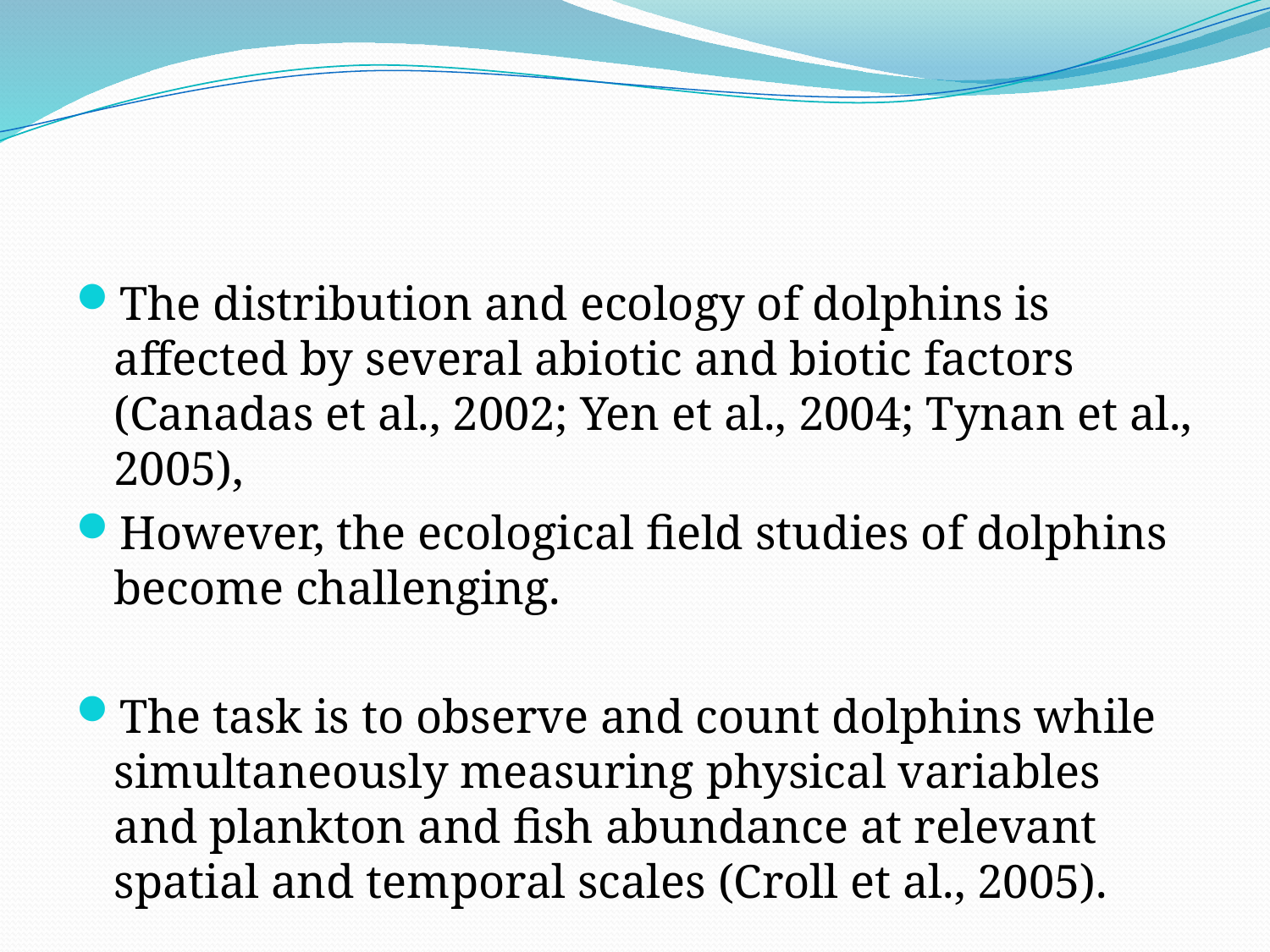

#
The distribution and ecology of dolphins is affected by several abiotic and biotic factors (Canadas et al., 2002; Yen et al., 2004; Tynan et al., 2005),
However, the ecological field studies of dolphins become challenging.

The task is to observe and count dolphins while simultaneously measuring physical variables and plankton and fish abundance at relevant spatial and temporal scales (Croll et al., 2005).